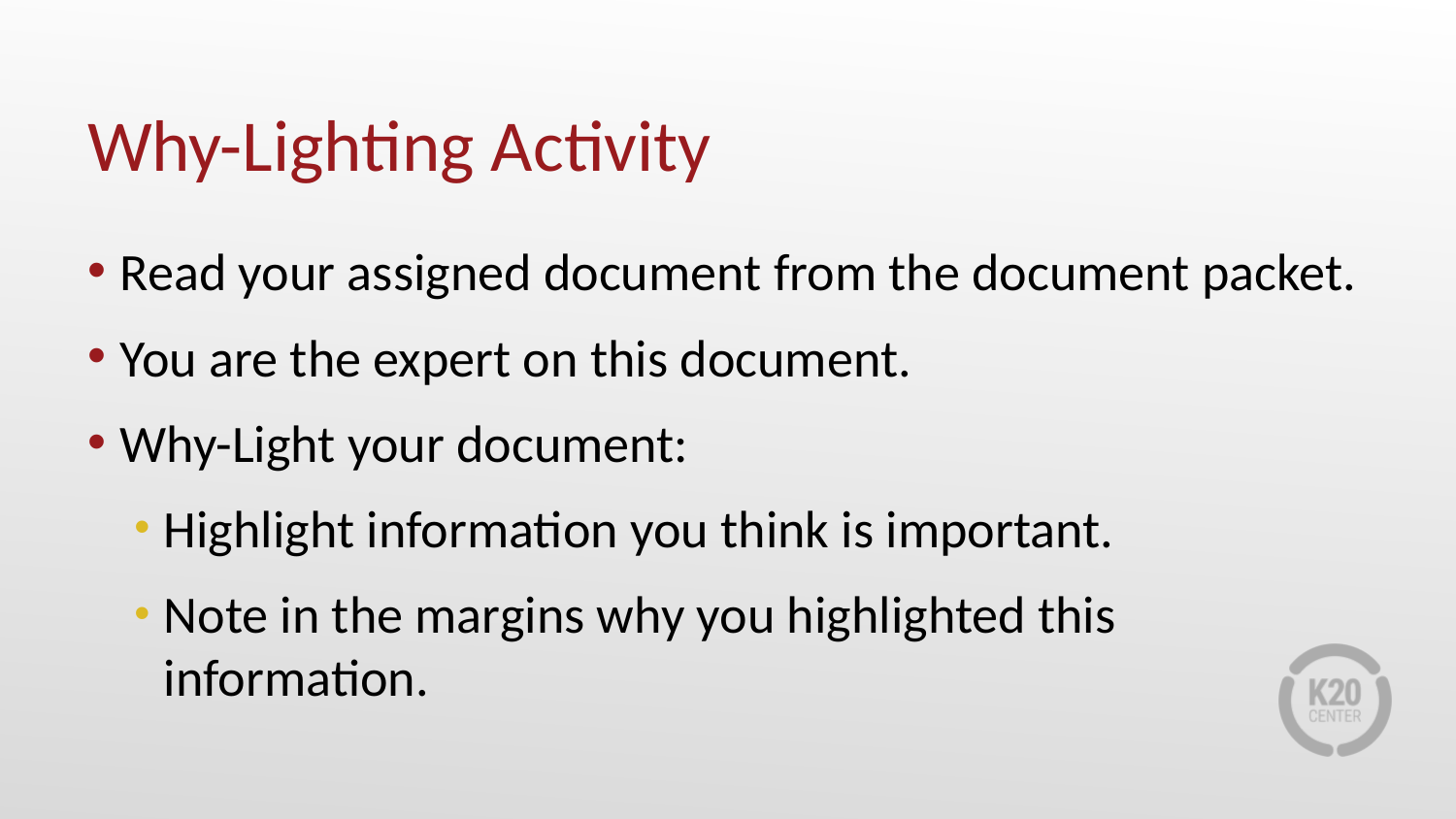

# Why-Lighting Activity
Read your assigned document from the document packet.
You are the expert on this document.
Why-Light your document:
Highlight information you think is important.
Note in the margins why you highlighted this information.